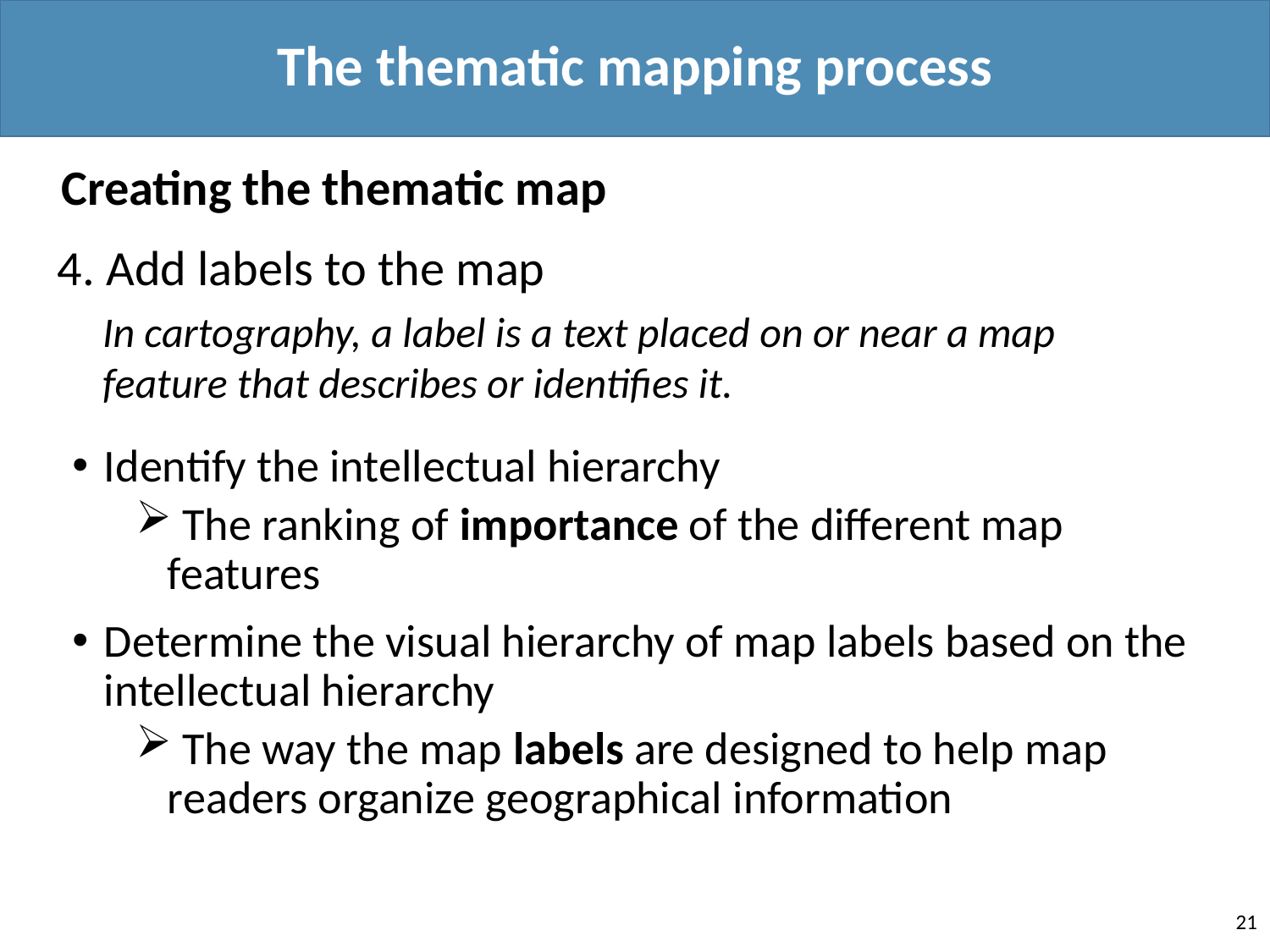

The thematic mapping process
Creating the thematic map
4. Add labels to the map

In cartography, a label is a text placed on or near a map feature that describes or identifies it.
Identify the intellectual hierarchy
 The ranking of importance of the different map features
Determine the visual hierarchy of map labels based on the intellectual hierarchy
 The way the map labels are designed to help map readers organize geographical information
21